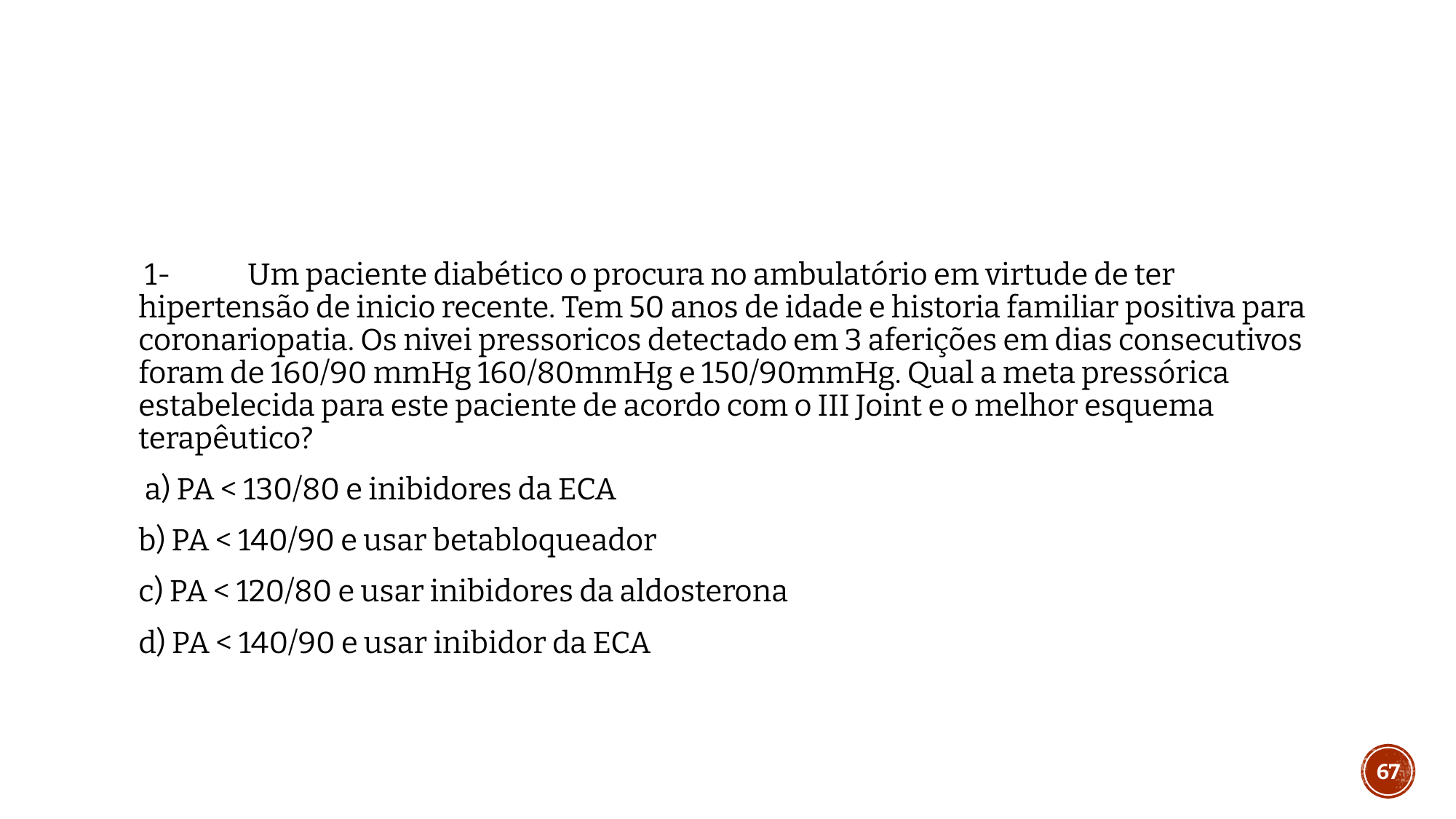

1-	Um paciente diabético o procura no ambulatório em virtude de ter hipertensão de inicio recente. Tem 50 anos de idade e historia familiar positiva para coronariopatia. Os nivei pressoricos detectado em 3 aferições em dias consecutivos foram de 160/90 mmHg 160/80mmHg e 150/90mmHg. Qual a meta pressórica estabelecida para este paciente de acordo com o III Joint e o melhor esquema terapêutico?
 a) PA < 130/80 e inibidores da ECA
b) PA < 140/90 e usar betabloqueador
c) PA < 120/80 e usar inibidores da aldosterona
d) PA < 140/90 e usar inibidor da ECA
67